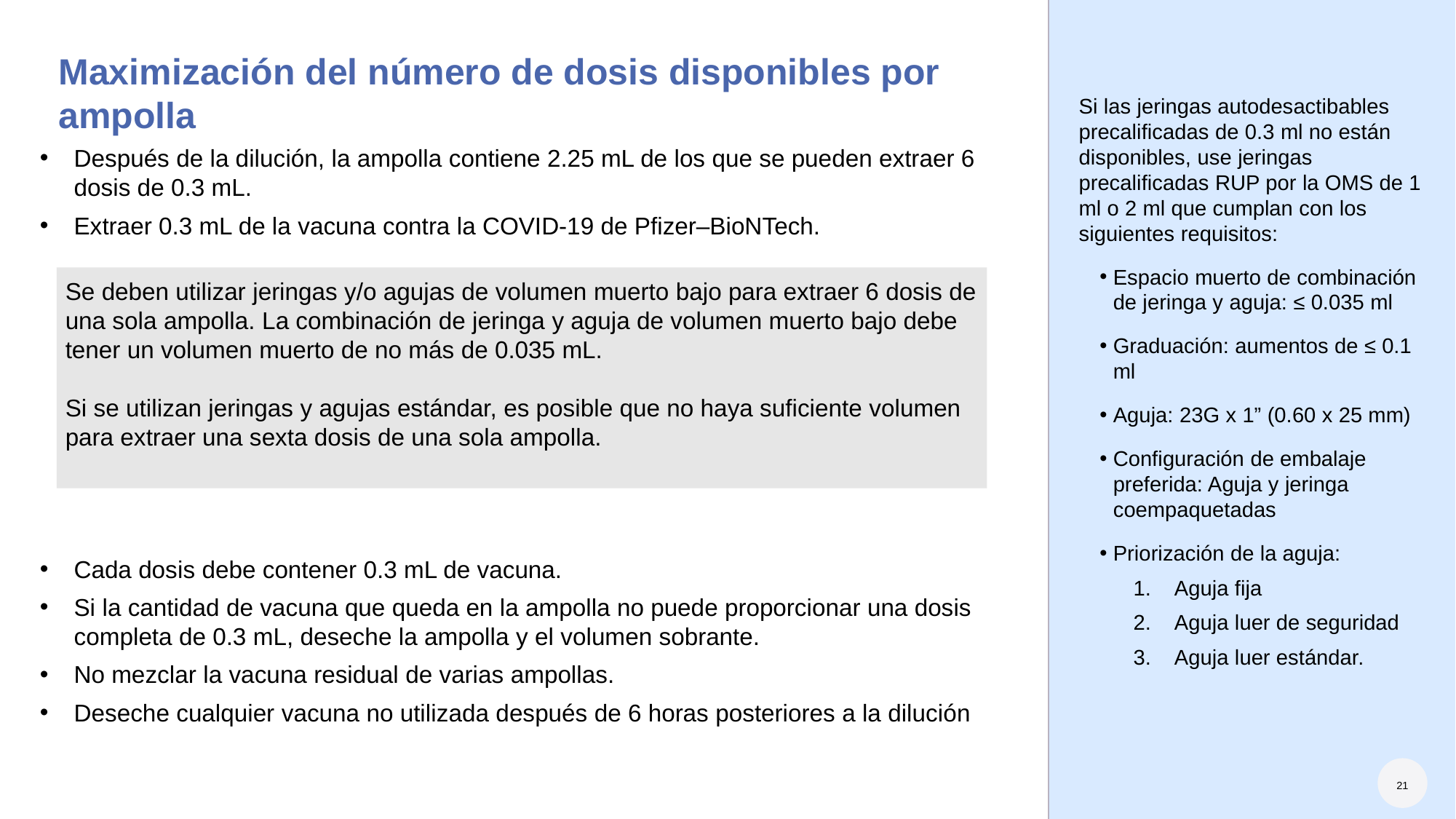

# Maximización del número de dosis disponibles por ampolla
Si las jeringas autodesactibables precalificadas de 0.3 ml no están disponibles, use jeringas precalificadas RUP por la OMS de 1 ml o 2 ml que cumplan con los siguientes requisitos:
Espacio muerto de combinación de jeringa y aguja: ≤ 0.035 ml
Graduación: aumentos de ≤ 0.1 ml
Aguja: 23G x 1” (0.60 x 25 mm)
Configuración de embalaje preferida: Aguja y jeringa coempaquetadas
Priorización de la aguja:
Aguja fija
Aguja luer de seguridad
Aguja luer estándar.

Después de la dilución, la ampolla contiene 2.25 mL de los que se pueden extraer 6 dosis de 0.3 mL.
Extraer 0.3 mL de la vacuna contra la COVID-19 de Pfizer–BioNTech.

Cada dosis debe contener 0.3 mL de vacuna.
Si la cantidad de vacuna que queda en la ampolla no puede proporcionar una dosis completa de 0.3 mL, deseche la ampolla y el volumen sobrante.
No mezclar la vacuna residual de varias ampollas.
Deseche cualquier vacuna no utilizada después de 6 horas posteriores a la dilución
Se deben utilizar jeringas y/o agujas de volumen muerto bajo para extraer 6 dosis de una sola ampolla. La combinación de jeringa y aguja de volumen muerto bajo debe tener un volumen muerto de no más de 0.035 mL.

Si se utilizan jeringas y agujas estándar, es posible que no haya suficiente volumen para extraer una sexta dosis de una sola ampolla.

21